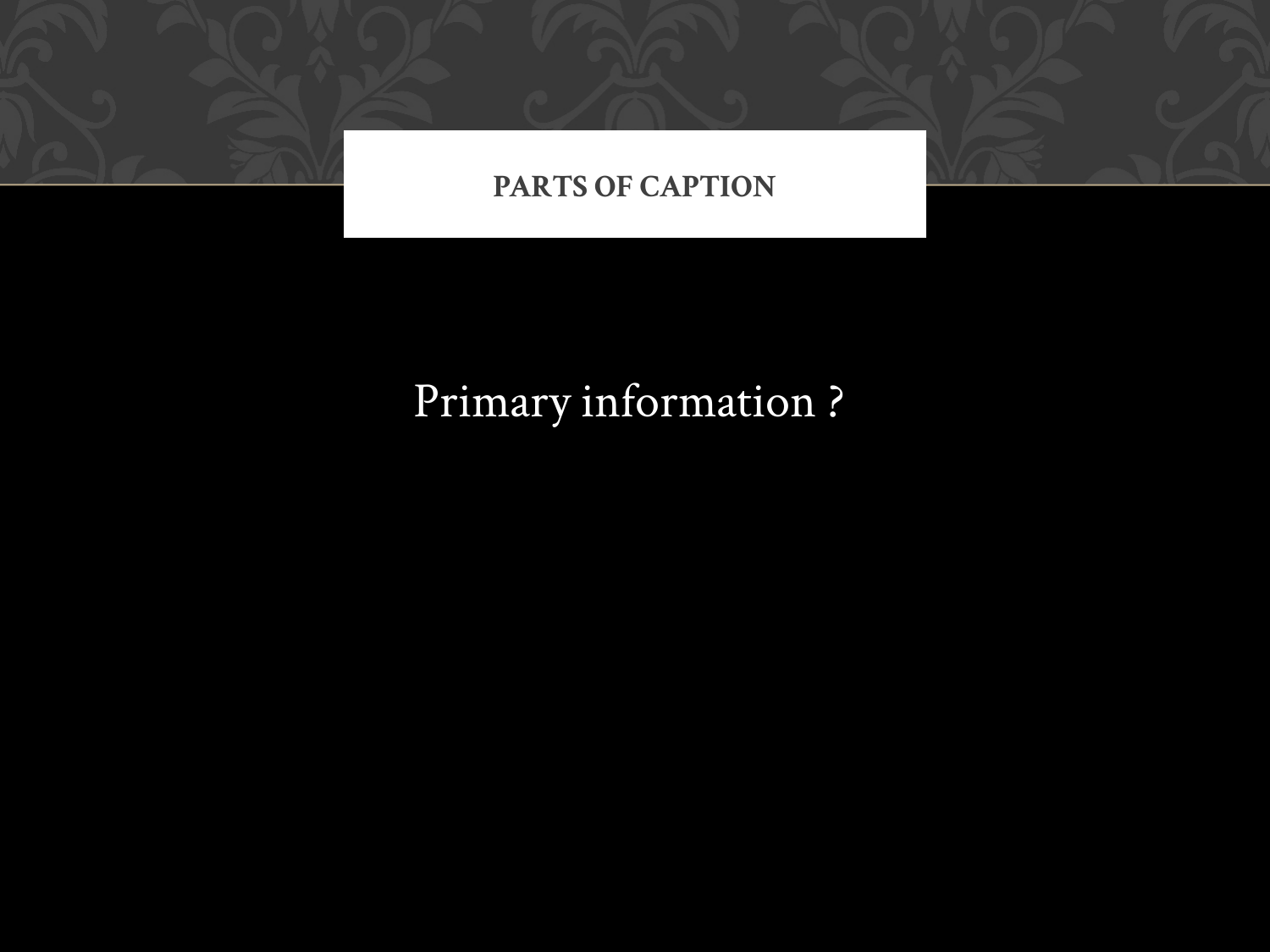

# Parts of caption
Primary information ?